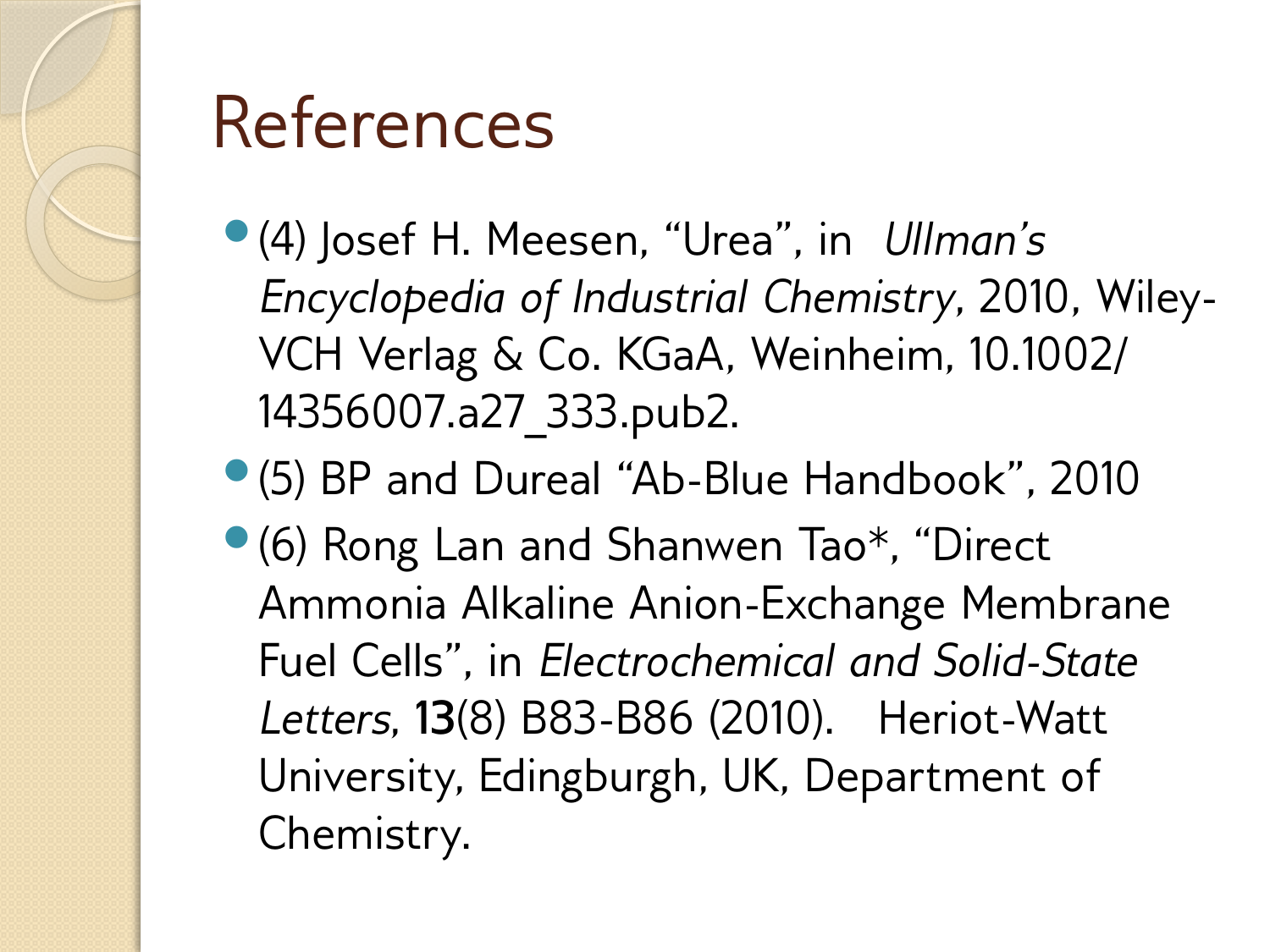

# References
(4) Josef H. Meesen, “Urea”, in  Ullman’s Encyclopedia of Industrial Chemistry, 2010, Wiley-VCH Verlag & Co. KGaA, Weinheim, 10.1002/ 14356007.a27_333.pub2.
(5) BP and Dureal “Ab-Blue Handbook”, 2010
(6) Rong Lan and Shanwen Tao*, “Direct Ammonia Alkaline Anion-Exchange Membrane Fuel Cells”, in Electrochemical and Solid-State Letters, 13(8) B83-B86 (2010).   Heriot-Watt University, Edingburgh, UK, Department of Chemistry.